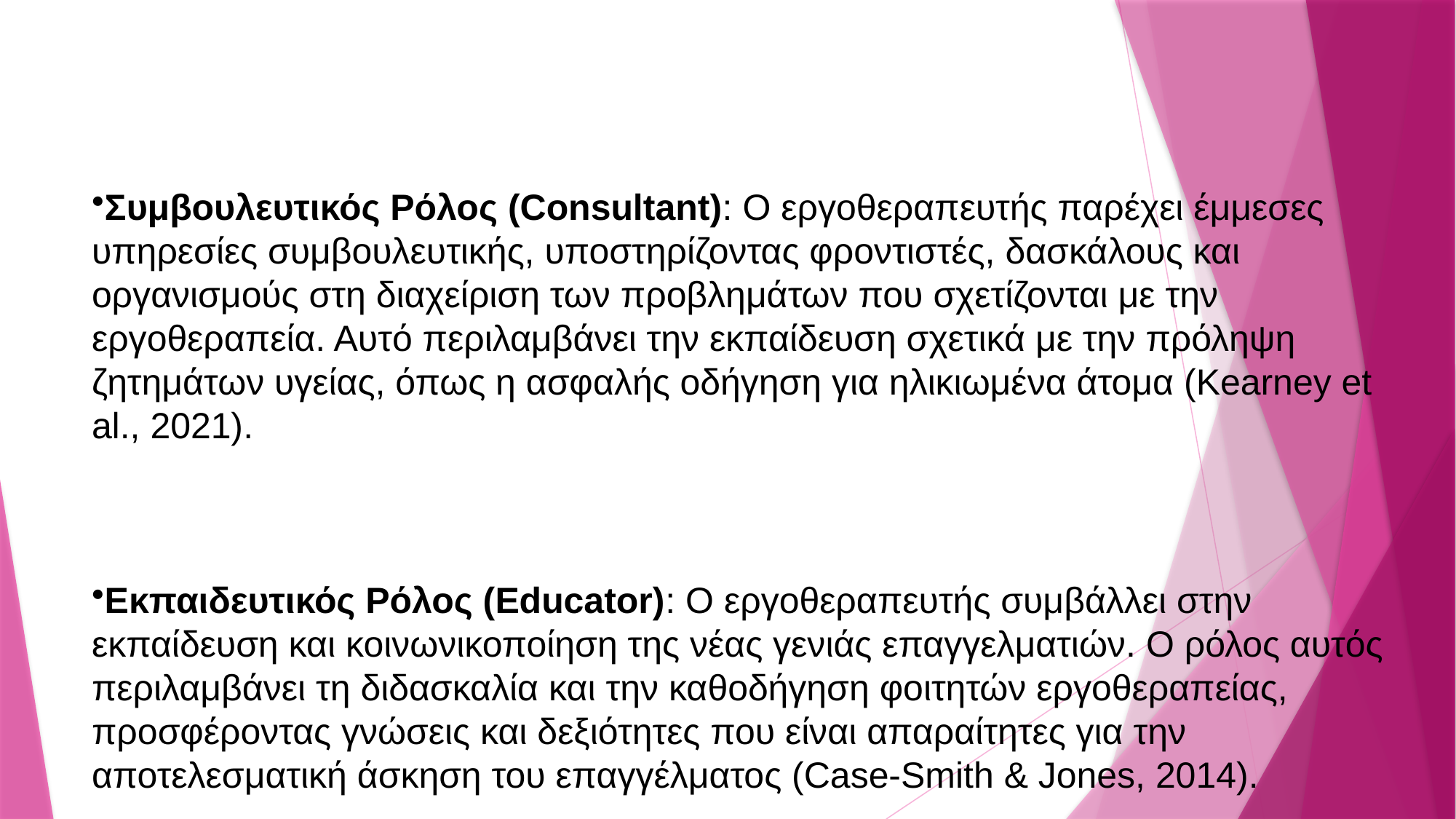

Συμβουλευτικός Ρόλος (Consultant): Ο εργοθεραπευτής παρέχει έμμεσες υπηρεσίες συμβουλευτικής, υποστηρίζοντας φροντιστές, δασκάλους και οργανισμούς στη διαχείριση των προβλημάτων που σχετίζονται με την εργοθεραπεία. Αυτό περιλαμβάνει την εκπαίδευση σχετικά με την πρόληψη ζητημάτων υγείας, όπως η ασφαλής οδήγηση για ηλικιωμένα άτομα (Kearney et al., 2021).

Εκπαιδευτικός Ρόλος (Educator): Ο εργοθεραπευτής συμβάλλει στην εκπαίδευση και κοινωνικοποίηση της νέας γενιάς επαγγελματιών. Ο ρόλος αυτός περιλαμβάνει τη διδασκαλία και την καθοδήγηση φοιτητών εργοθεραπείας, προσφέροντας γνώσεις και δεξιότητες που είναι απαραίτητες για την αποτελεσματική άσκηση του επαγγέλματος (Case-Smith & Jones, 2014).